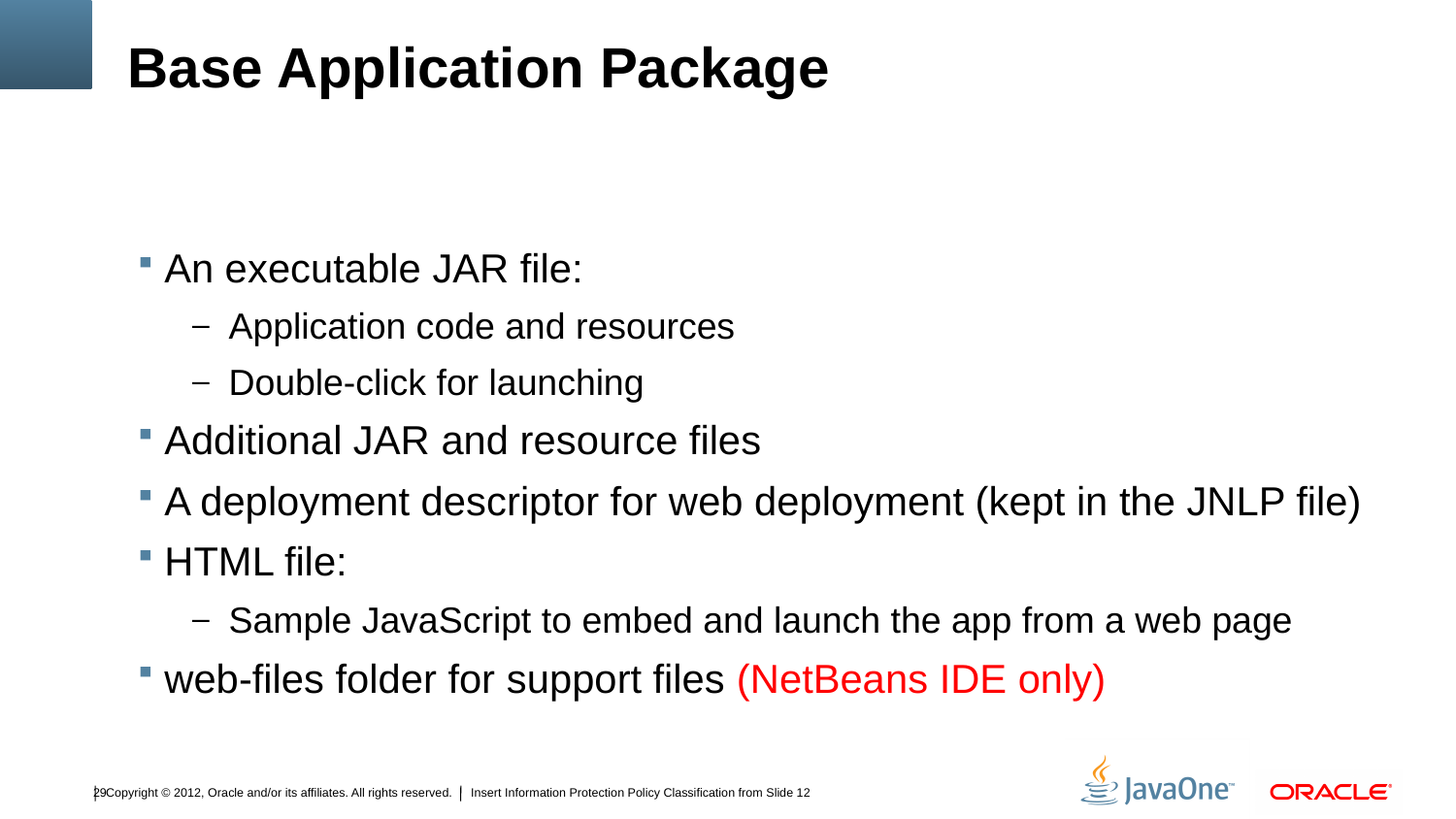

# Base Application Package

An executable JAR file:
Application code and resources
Double-click for launching
Additional JAR and resource files
A deployment descriptor for web deployment (kept in the JNLP file)
HTML file:
Sample JavaScript to embed and launch the app from a web page
web-files folder for support files (NetBeans IDE only)